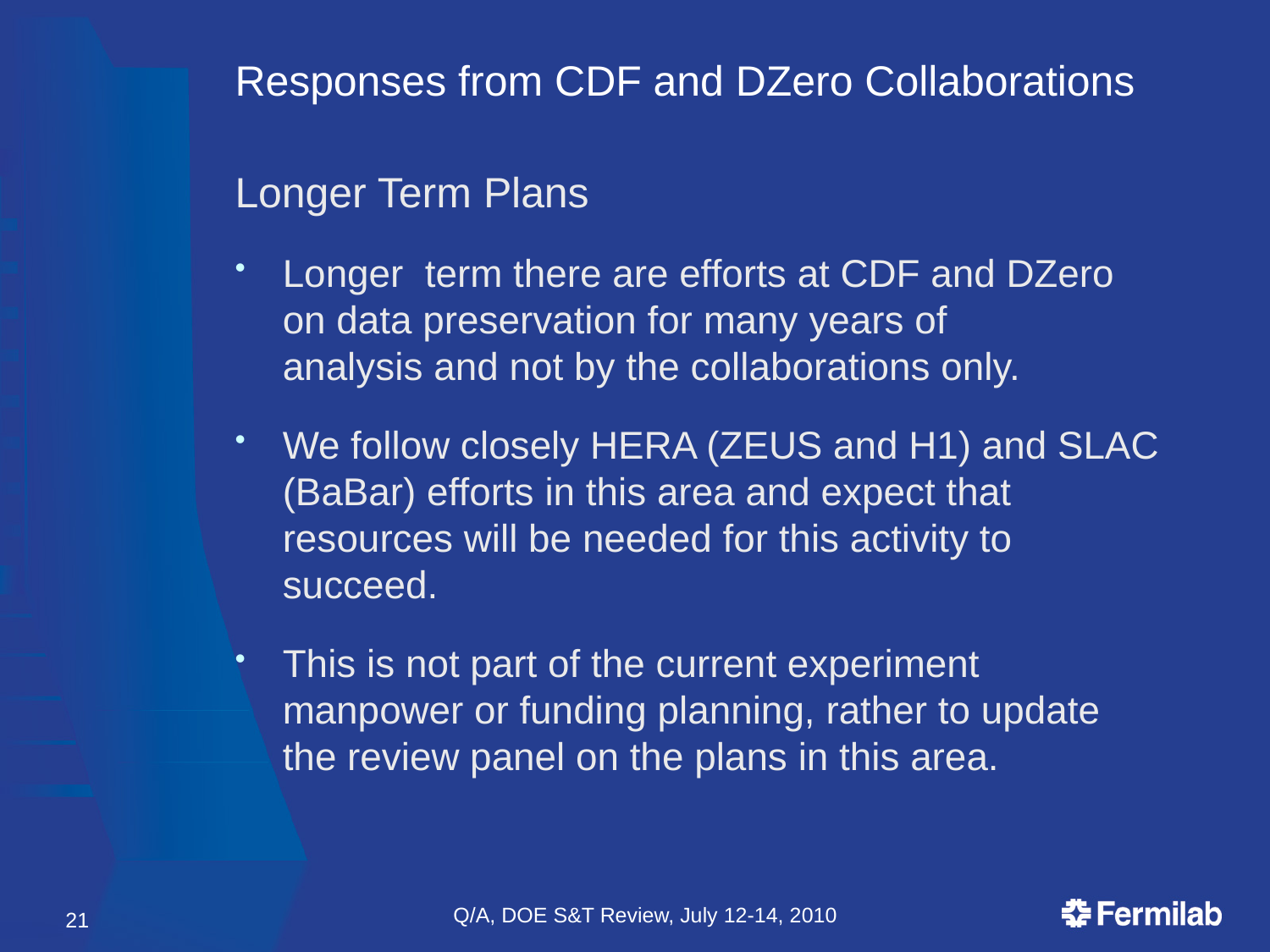

# Responses from CDF and DZero Collaborations
Longer Term Plans

Longer  term there are efforts at CDF and DZero on data preservation for many years of analysis and not by the collaborations only.

We follow closely HERA (ZEUS and H1) and SLAC (BaBar) efforts in this area and expect that resources will be needed for this activity to succeed.

This is not part of the current experiment manpower or funding planning, rather to update the review panel on the plans in this area.

Q/A, DOE S&T Review, July 12-14, 2010
21